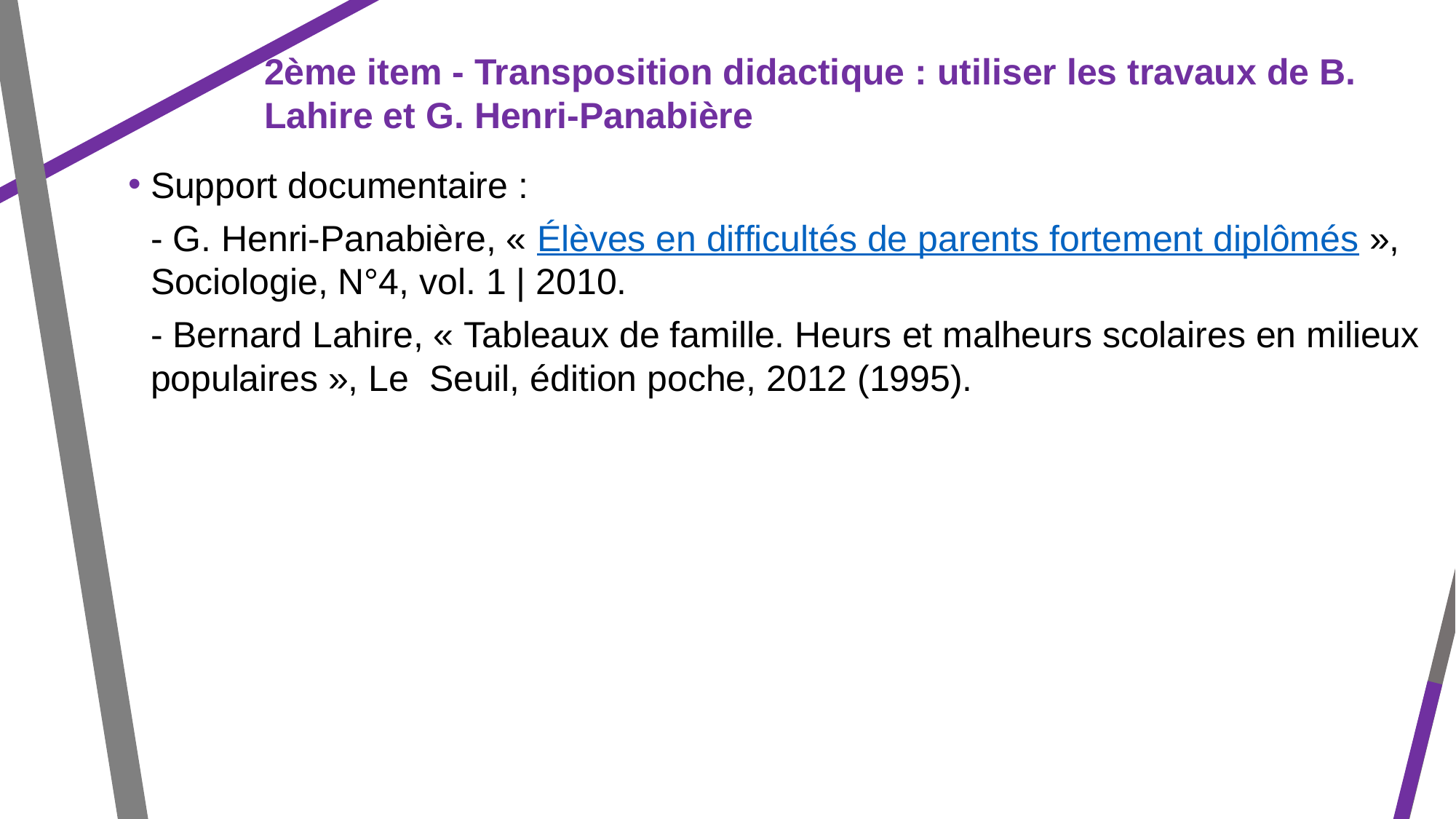

2ème item - Transposition didactique : utiliser les travaux de B. Lahire et G. Henri-Panabière
Support documentaire :
- G. Henri-Panabière, « Élèves en difficultés de parents fortement diplômés », Sociologie, N°4, vol. 1 | 2010.
- Bernard Lahire, « Tableaux de famille. Heurs et malheurs scolaires en milieux populaires », Le  Seuil, édition poche, 2012 (1995).